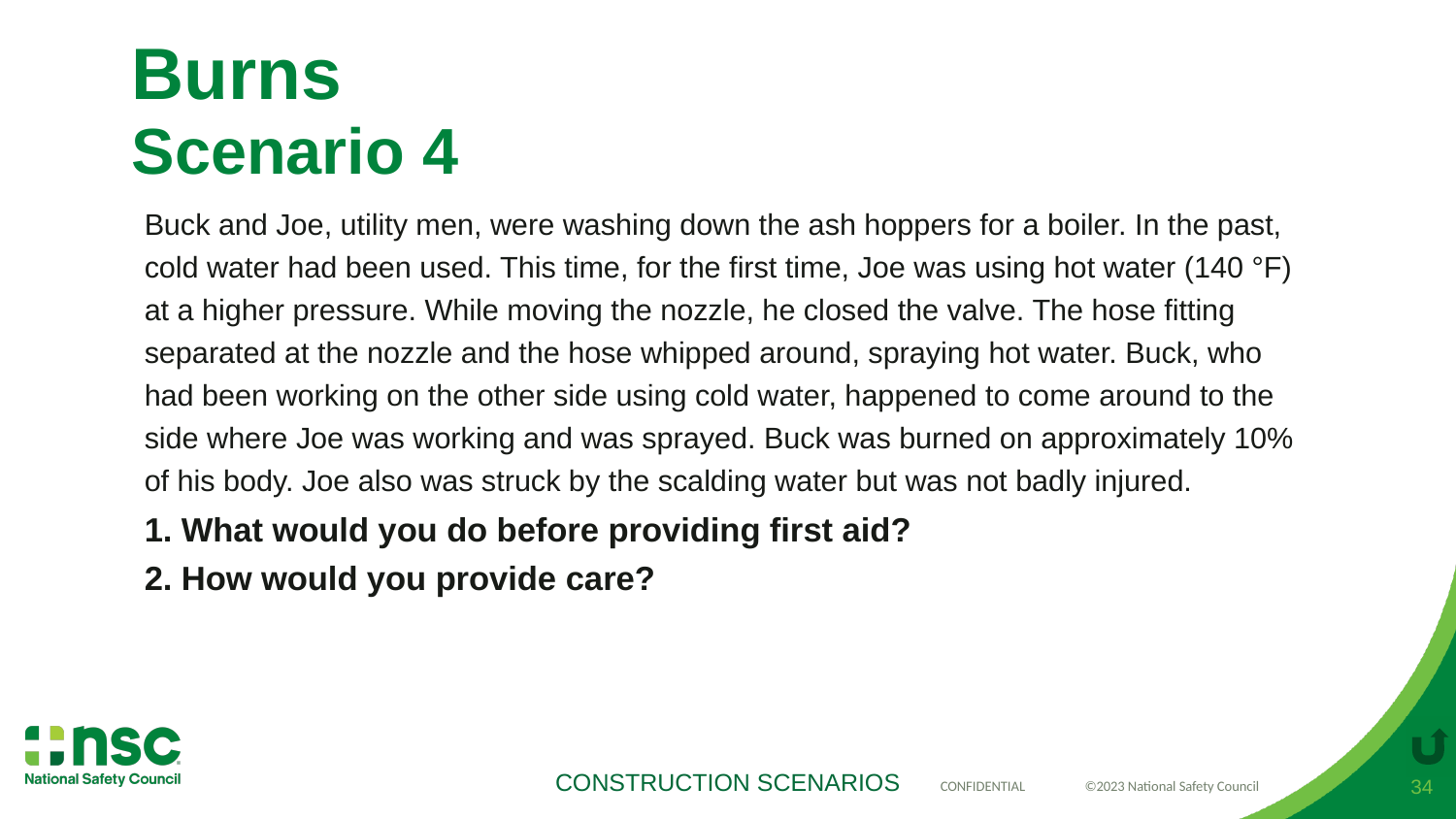

# Burns Scenario 4
Buck and Joe, utility men, were washing down the ash hoppers for a boiler. In the past, cold water had been used. This time, for the first time, Joe was using hot water (140 °F) at a higher pressure. While moving the nozzle, he closed the valve. The hose fitting separated at the nozzle and the hose whipped around, spraying hot water. Buck, who had been working on the other side using cold water, happened to come around to the side where Joe was working and was sprayed. Buck was burned on approximately 10% of his body. Joe also was struck by the scalding water but was not badly injured.
1. What would you do before providing first aid?
2. How would you provide care?